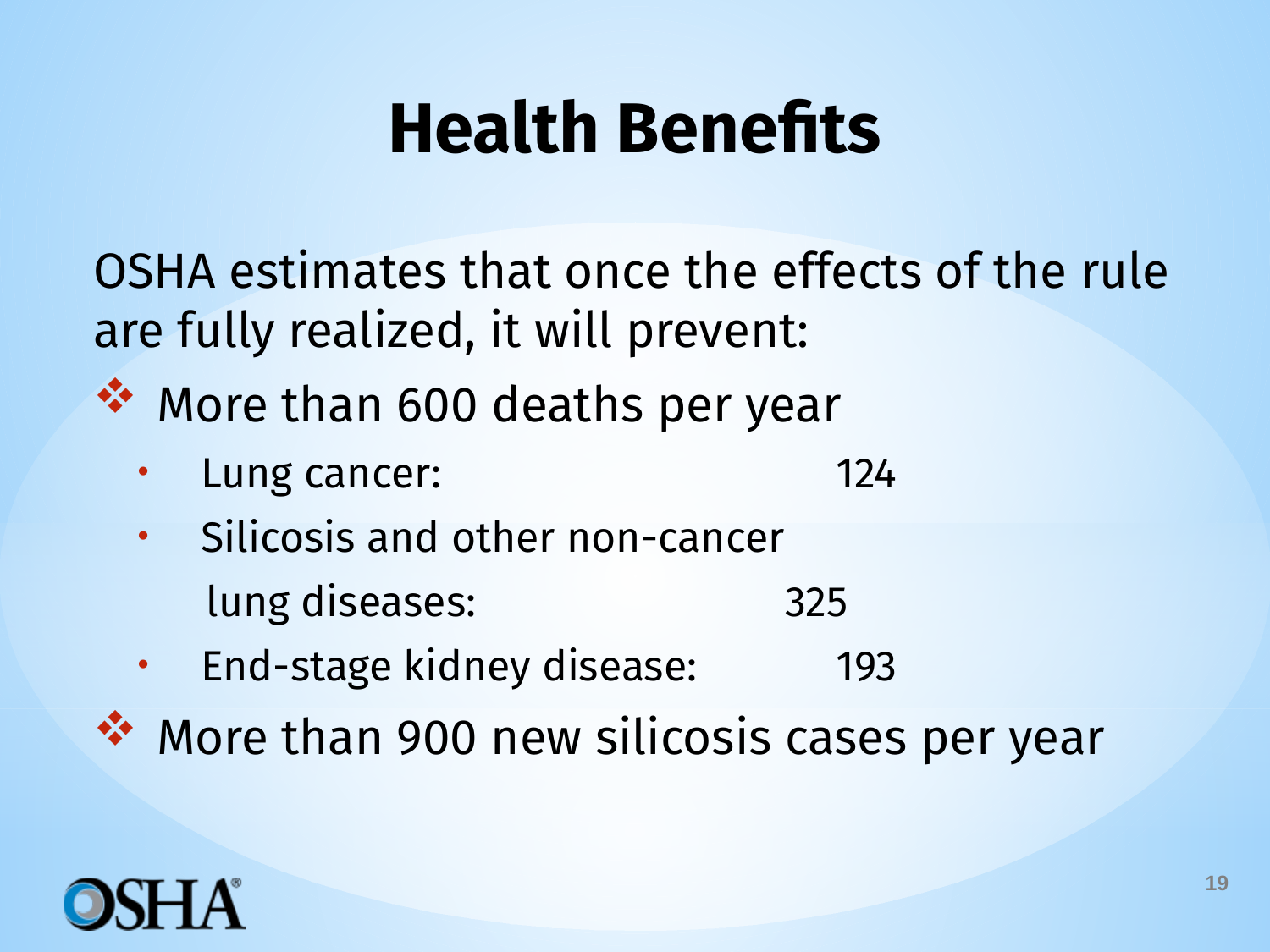

# Health Benefits
OSHA estimates that once the effects of the rule are fully realized, it will prevent:
More than 600 deaths per year
Lung cancer:				124
Silicosis and other non-cancer
     lung diseases:			325
End-stage kidney disease:		193
More than 900 new silicosis cases per year
19